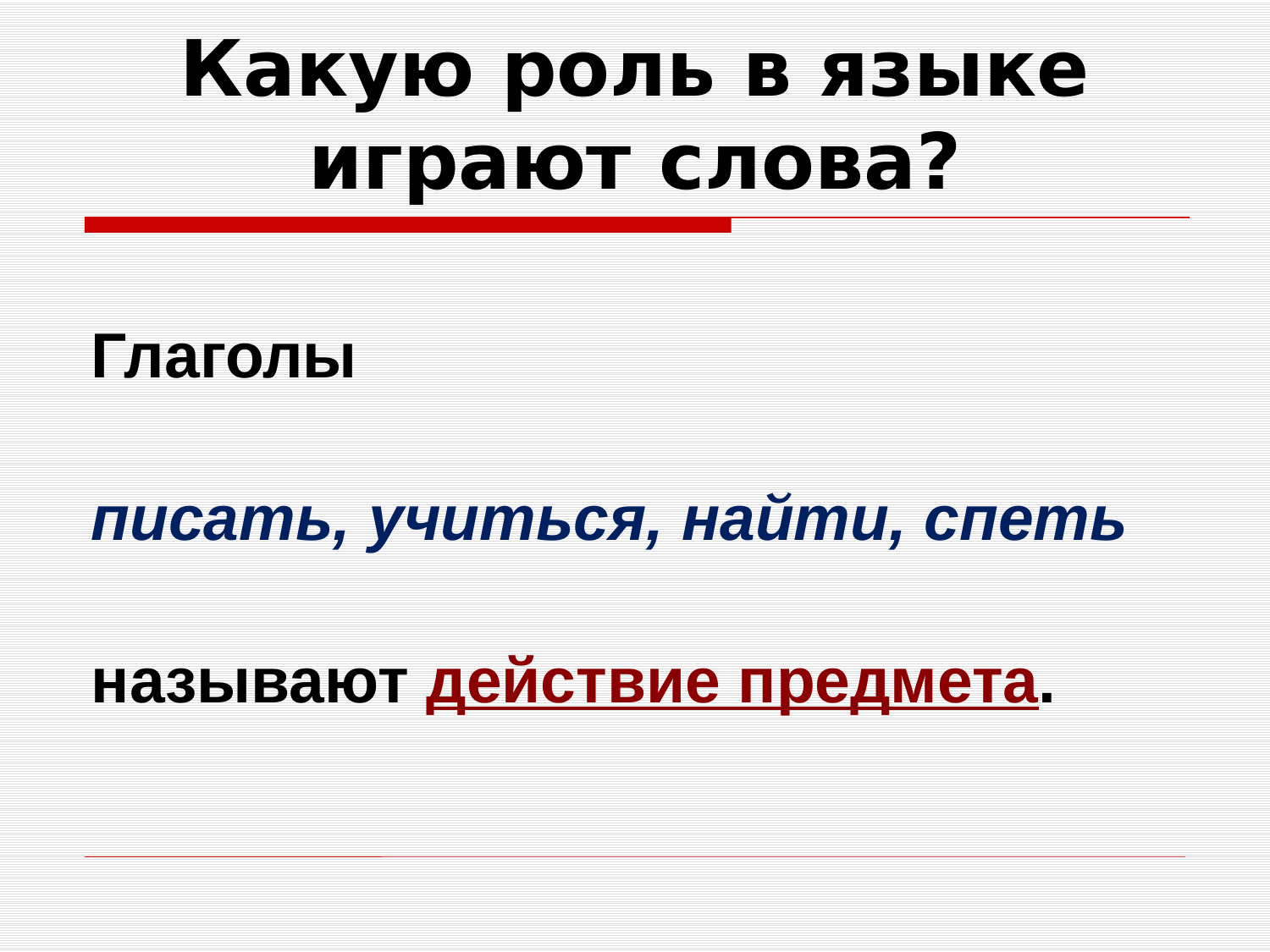

# Какую роль в языке играют слова?

Глаголы

писать, учиться, найти, спеть

называют действие предмета.